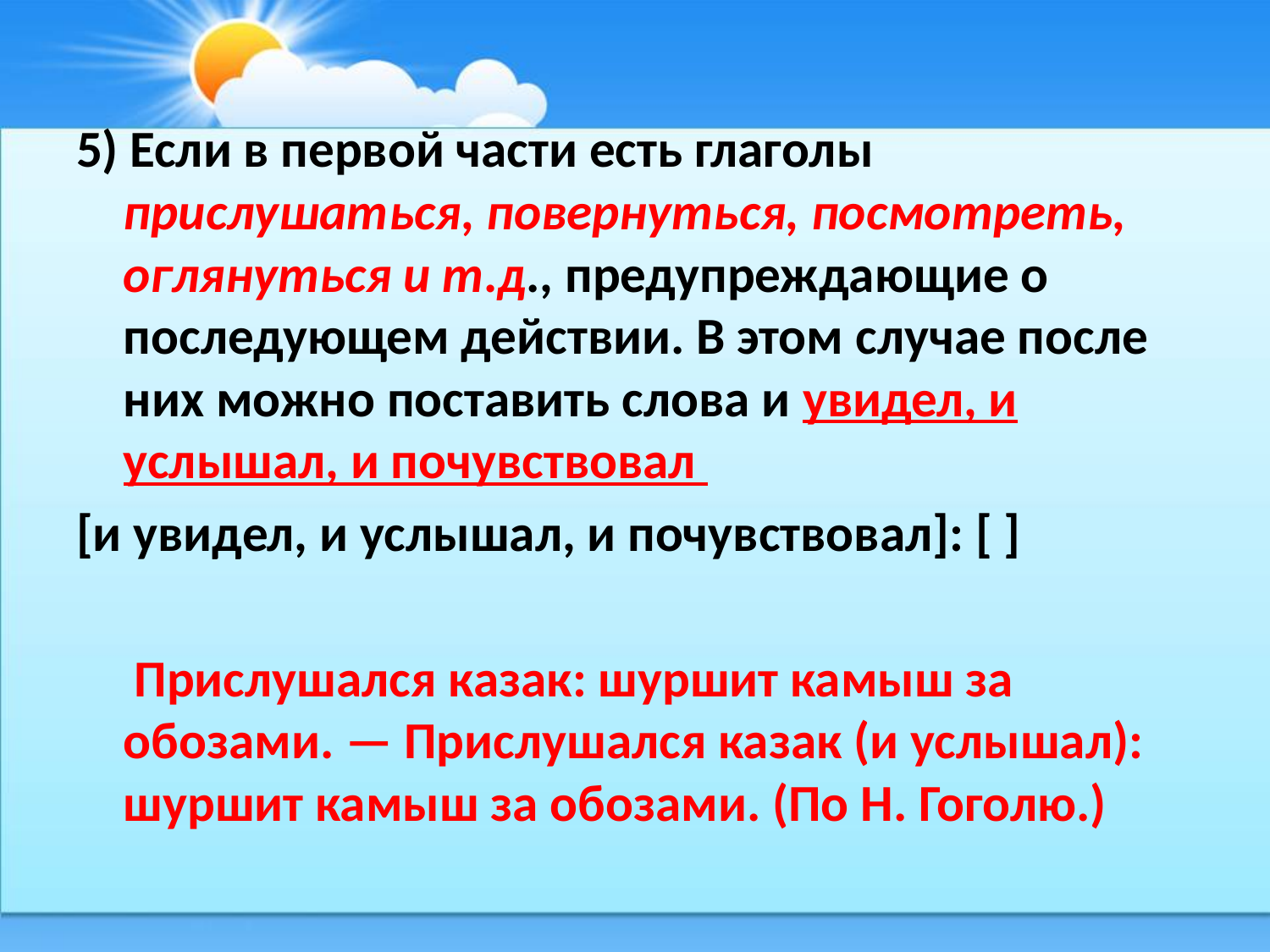

5) Если в первой части есть глаголы прислушаться, повернуться, посмотреть, оглянуться и т.д., предупреждающие о последующем действии. В этом случае после них можно поставить слова и увидел, и услышал, и почувствовал
[и увидел, и услышал, и почувствовал]: [ ]

     Прислушался казак: шуршит камыш за обозами. — Прислушался казак (и услышал): шуршит камыш за обозами. (По Н. Гоголю.)